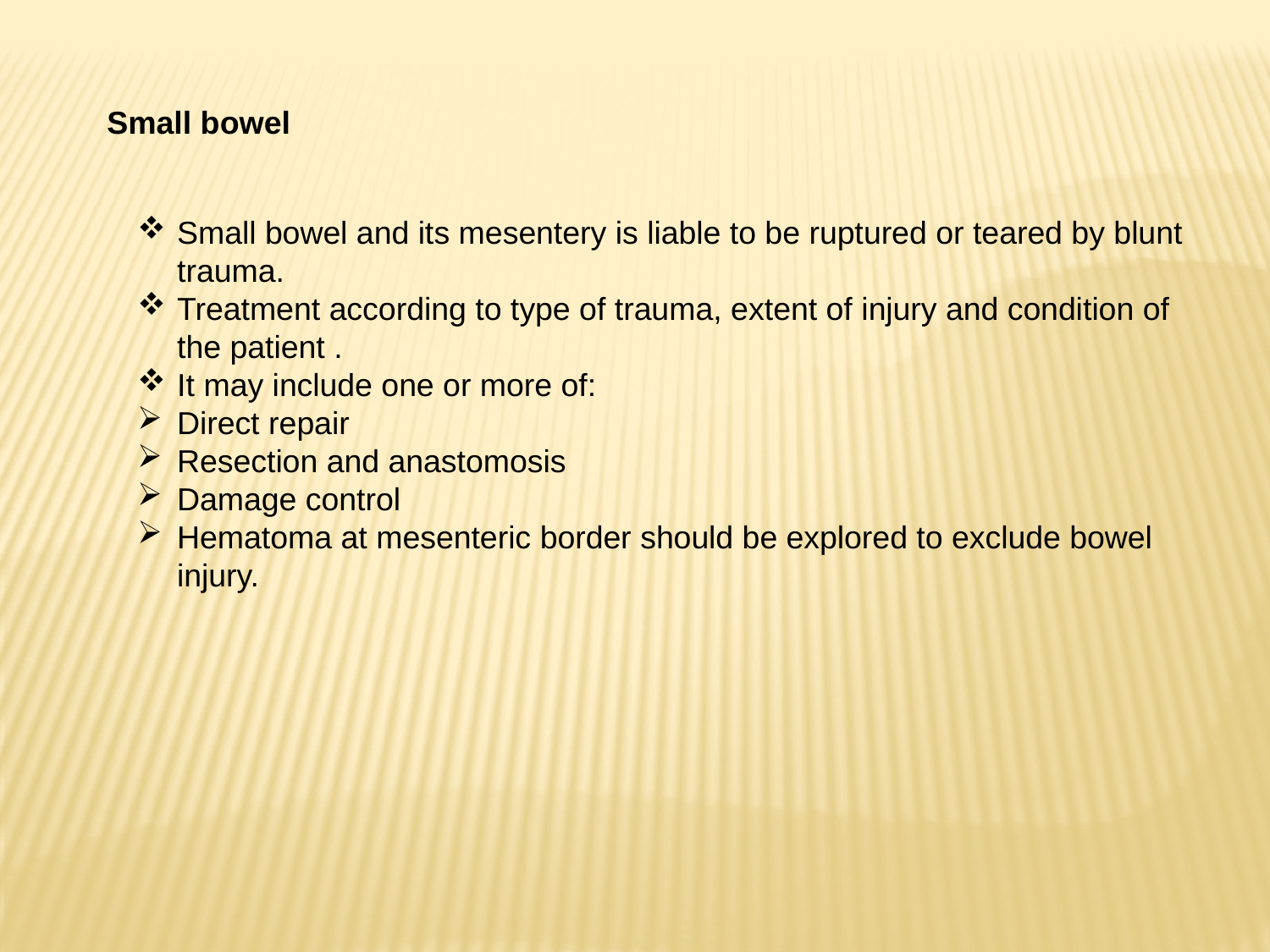

Small bowel
Small bowel and its mesentery is liable to be ruptured or teared by blunt trauma.
Treatment according to type of trauma, extent of injury and condition of the patient .
It may include one or more of:
Direct repair
Resection and anastomosis
Damage control
Hematoma at mesenteric border should be explored to exclude bowel injury.